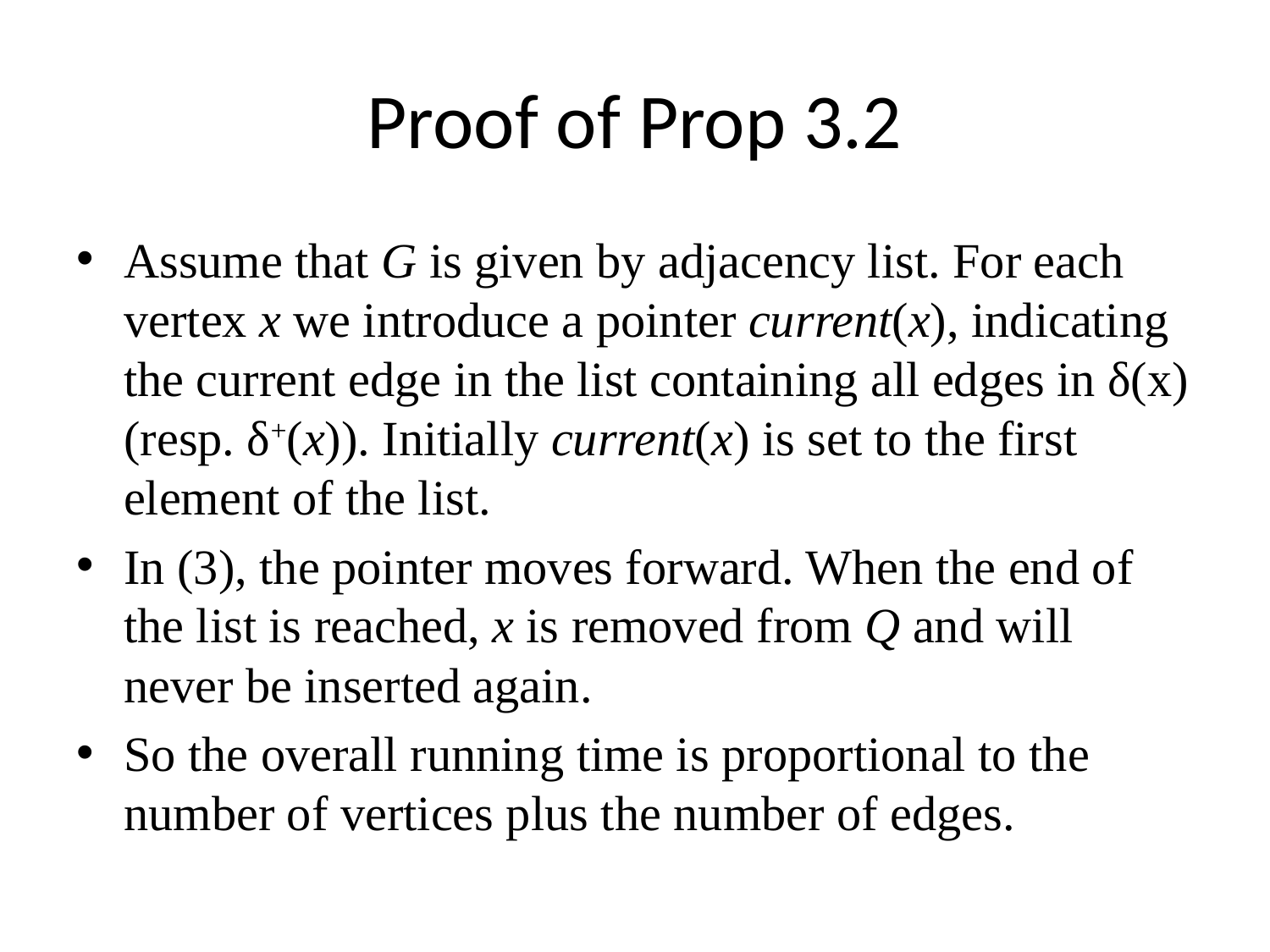

# Proof of Prop 3.2
Assume that G is given by adjacency list. For each vertex x we introduce a pointer current(x), indicating the current edge in the list containing all edges in δ(x) (resp. δ+(x)). Initially current(x) is set to the first element of the list.
In (3), the pointer moves forward. When the end of the list is reached, x is removed from Q and will never be inserted again.
So the overall running time is proportional to the number of vertices plus the number of edges.